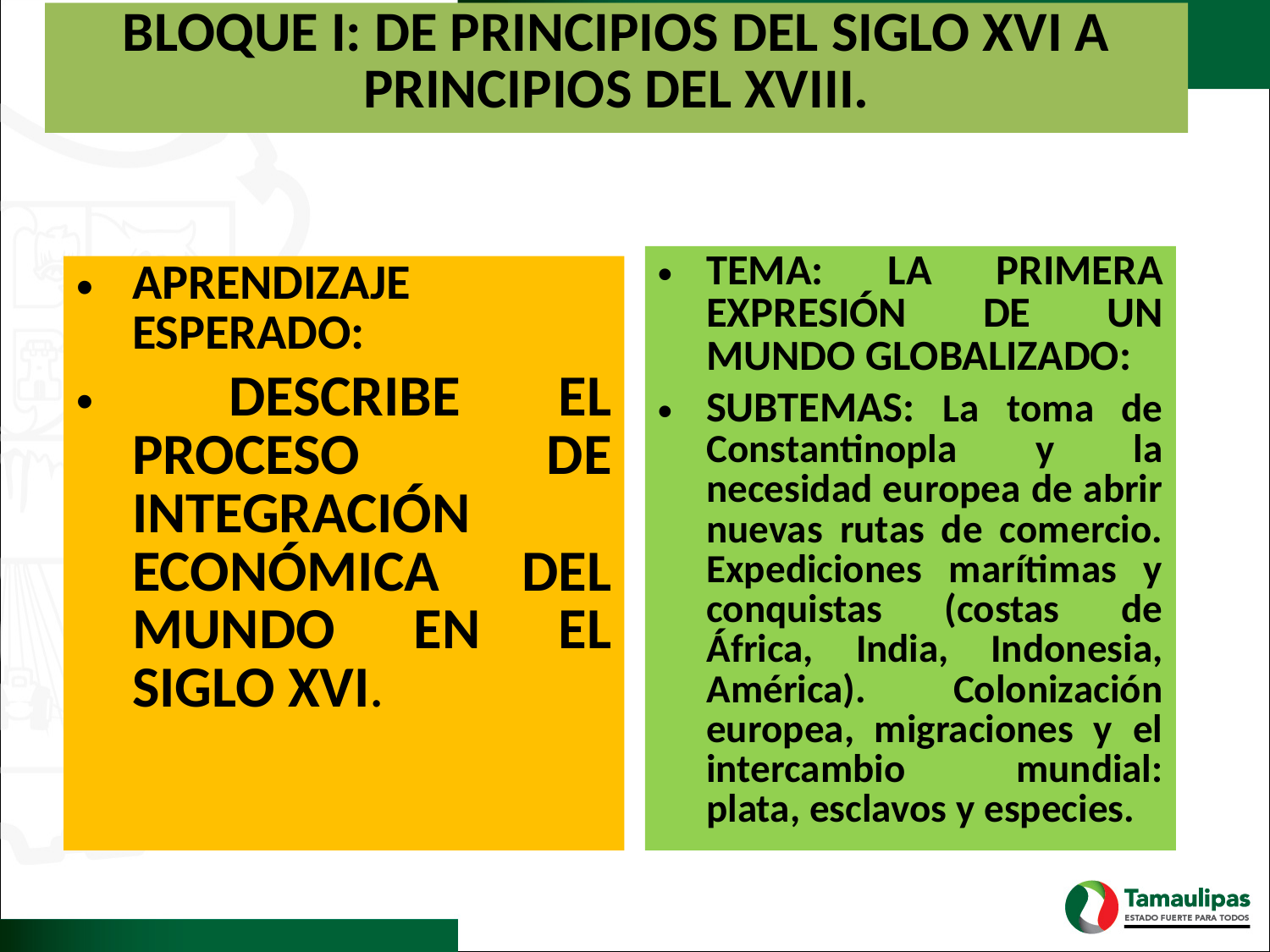

# BLOQUE I: DE PRINCIPIOS DEL SIGLO XVI A PRINCIPIOS DEL XVIII.
TEMA: LA PRIMERA EXPRESIÓN DE UN MUNDO GLOBALIZADO:
SUBTEMAS: La toma de Constantinopla y la necesidad europea de abrir nuevas rutas de comercio. Expediciones marítimas y conquistas (costas de África, India, Indonesia, América). Colonización europea, migraciones y el intercambio mundial: plata, esclavos y especies.

APRENDIZAJE ESPERADO:
 DESCRIBE EL PROCESO DE INTEGRACIÓN ECONÓMICA DEL MUNDO EN EL SIGLO XVI.